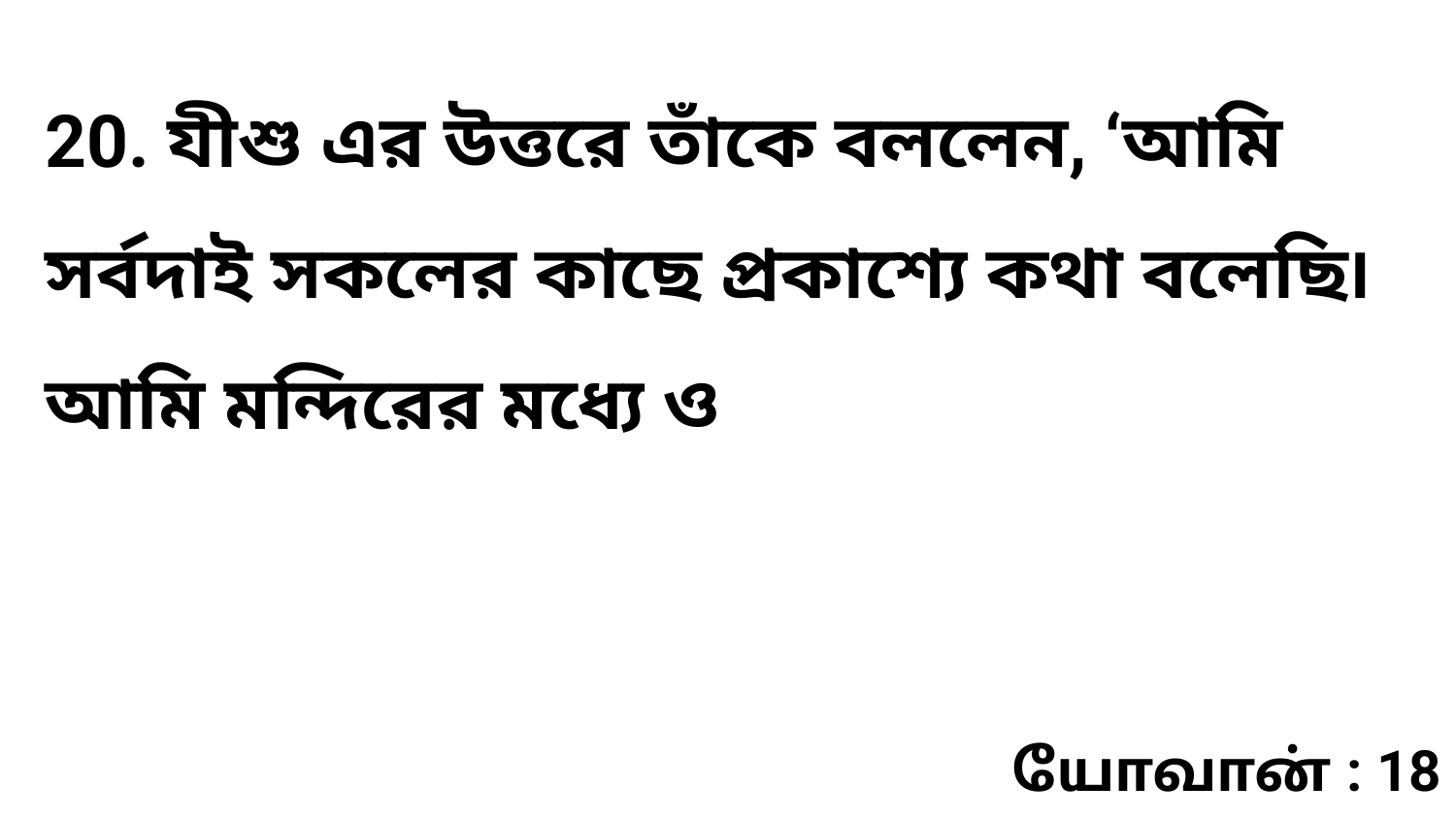

20. যীশু এর উত্তরে তাঁকে বললেন, ‘আমি সর্বদাই সকলের কাছে প্রকাশ্যে কথা বলেছি৷ আমি মন্দিরের মধ্যে ও
யோவான் : 18